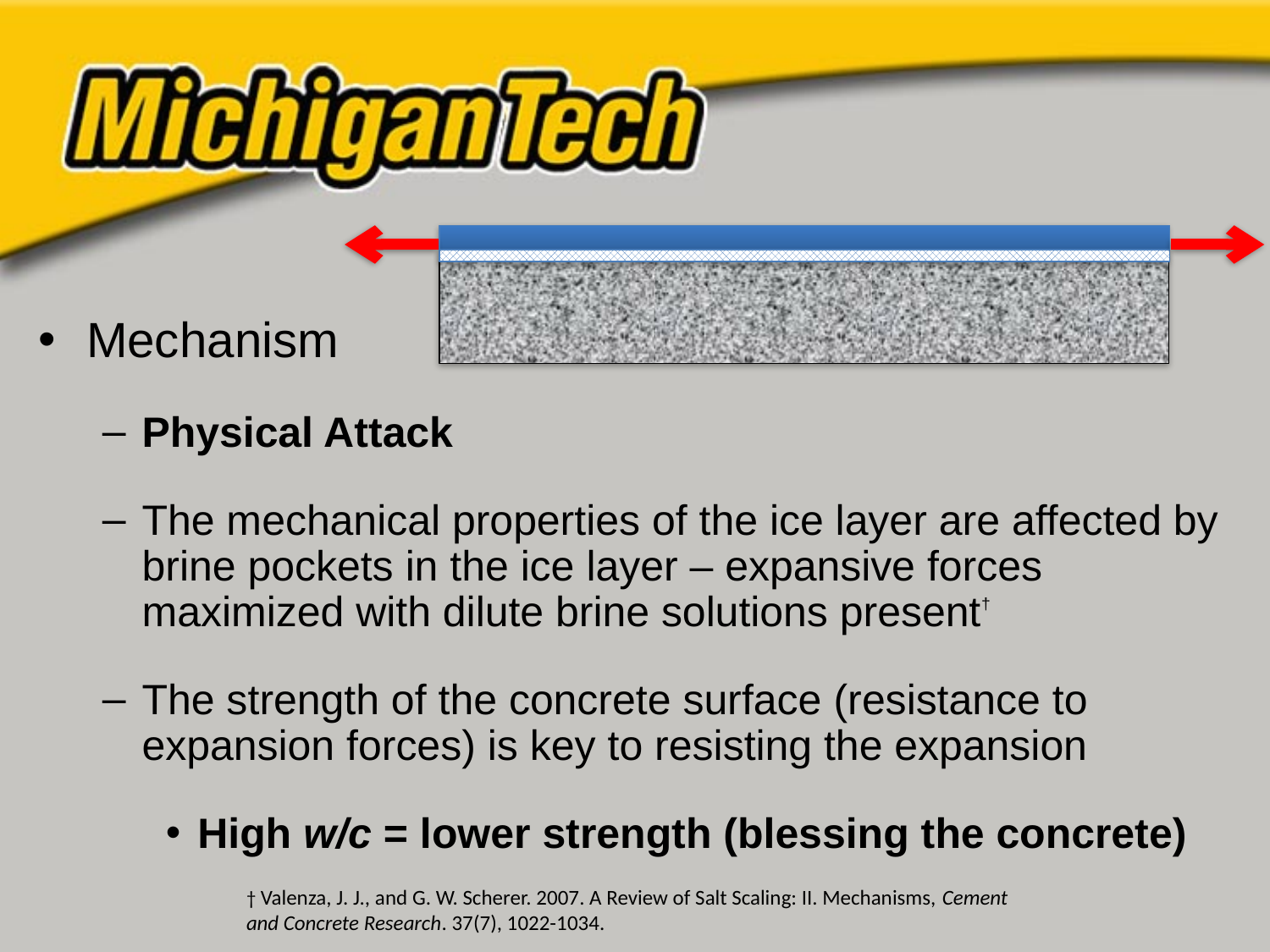

Mechanism
Physical Attack
The mechanical properties of the ice layer are affected by brine pockets in the ice layer – expansive forces maximized with dilute brine solutions present†
The strength of the concrete surface (resistance to expansion forces) is key to resisting the expansion
High w/c = lower strength (blessing the concrete)
† Valenza, J. J., and G. W. Scherer. 2007. A Review of Salt Scaling: II. Mechanisms, Cement and Concrete Research. 37(7), 1022-1034.